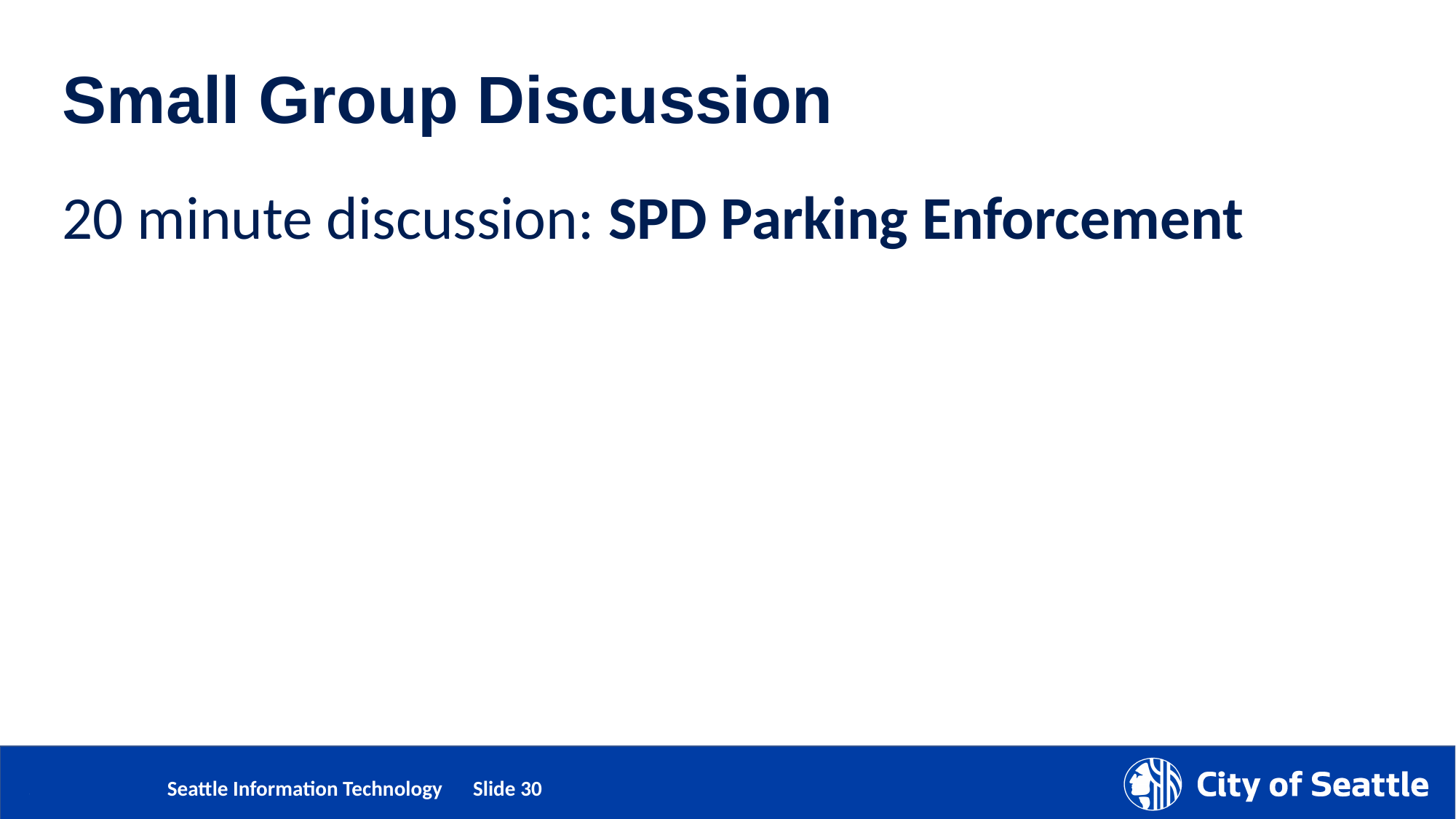

# Small Group Discussion
20 minute discussion: SPD Parking Enforcement